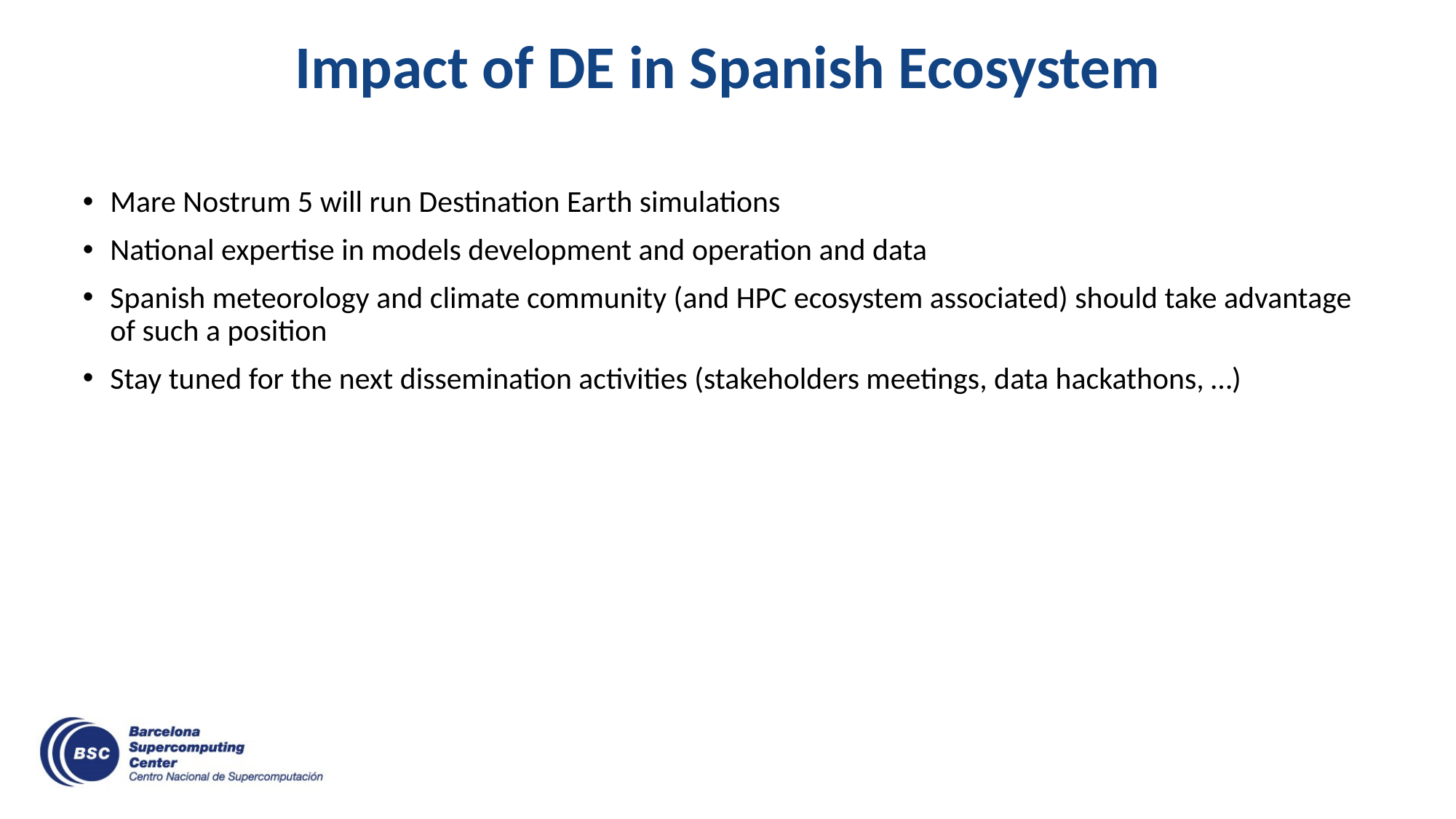

# Impact of DE in Spanish Ecosystem
Mare Nostrum 5 will run Destination Earth simulations
National expertise in models development and operation and data
Spanish meteorology and climate community (and HPC ecosystem associated) should take advantage of such a position
Stay tuned for the next dissemination activities (stakeholders meetings, data hackathons, …)